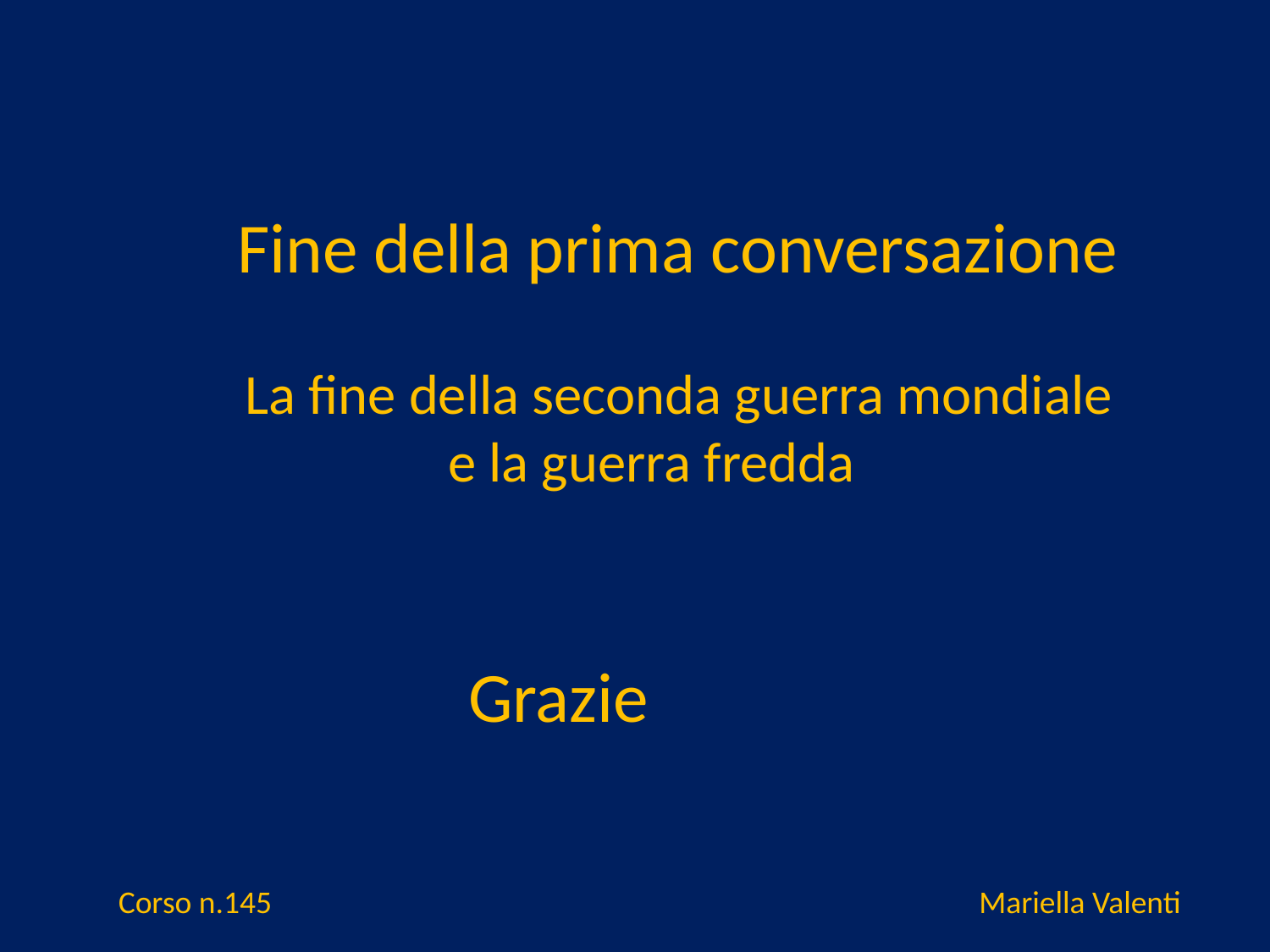

Fine della prima conversazione
	    La fine della seconda guerra mondiale
			e la guerra fredda
Grazie
Corso n.145
Mariella Valenti